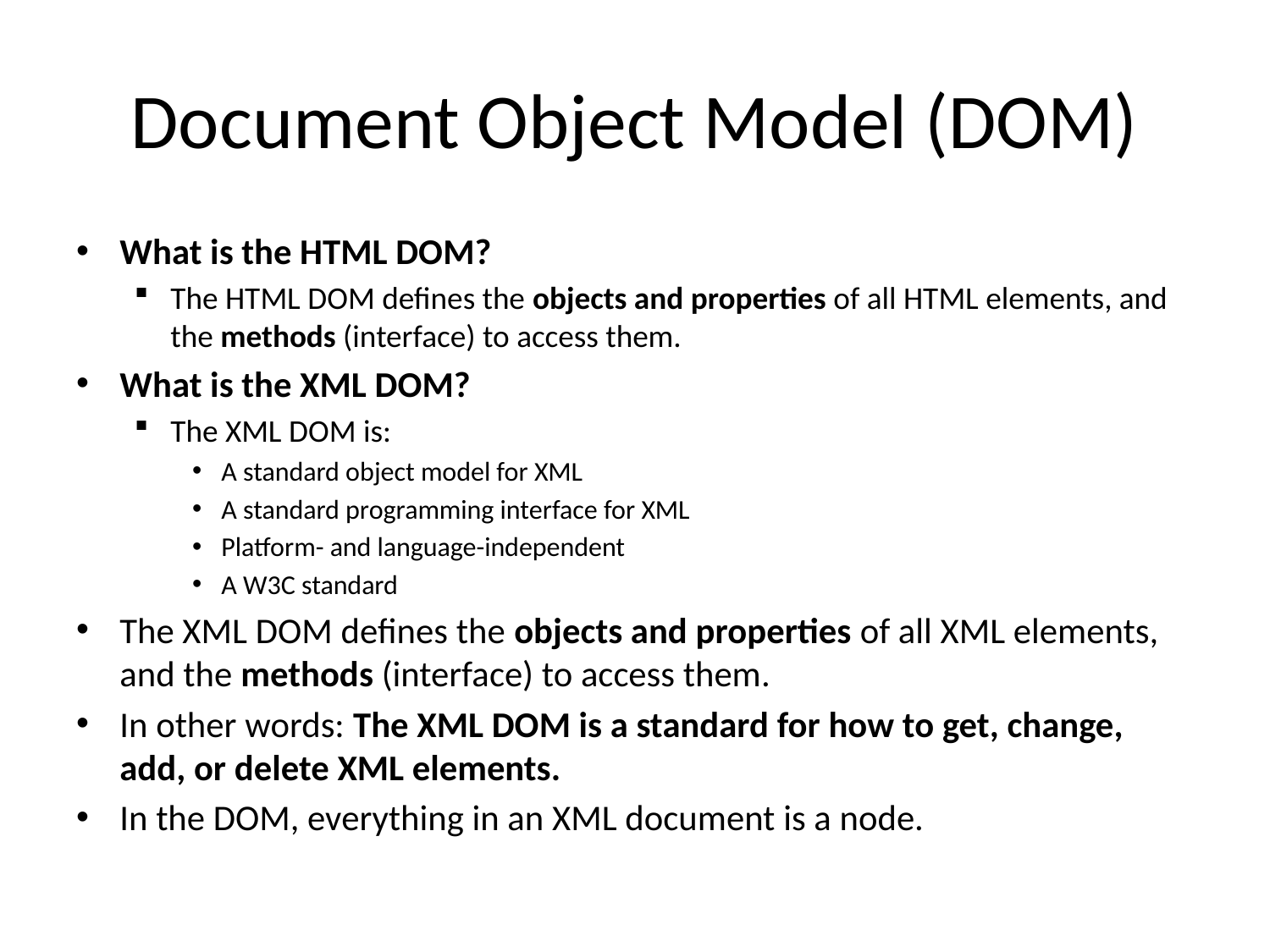

# Document Object Model (DOM)
What is the HTML DOM?
The HTML DOM defines the objects and properties of all HTML elements, and the methods (interface) to access them.
What is the XML DOM?
The XML DOM is:
A standard object model for XML
A standard programming interface for XML
Platform- and language-independent
A W3C standard
The XML DOM defines the objects and properties of all XML elements, and the methods (interface) to access them.
In other words: The XML DOM is a standard for how to get, change, add, or delete XML elements.
In the DOM, everything in an XML document is a node.